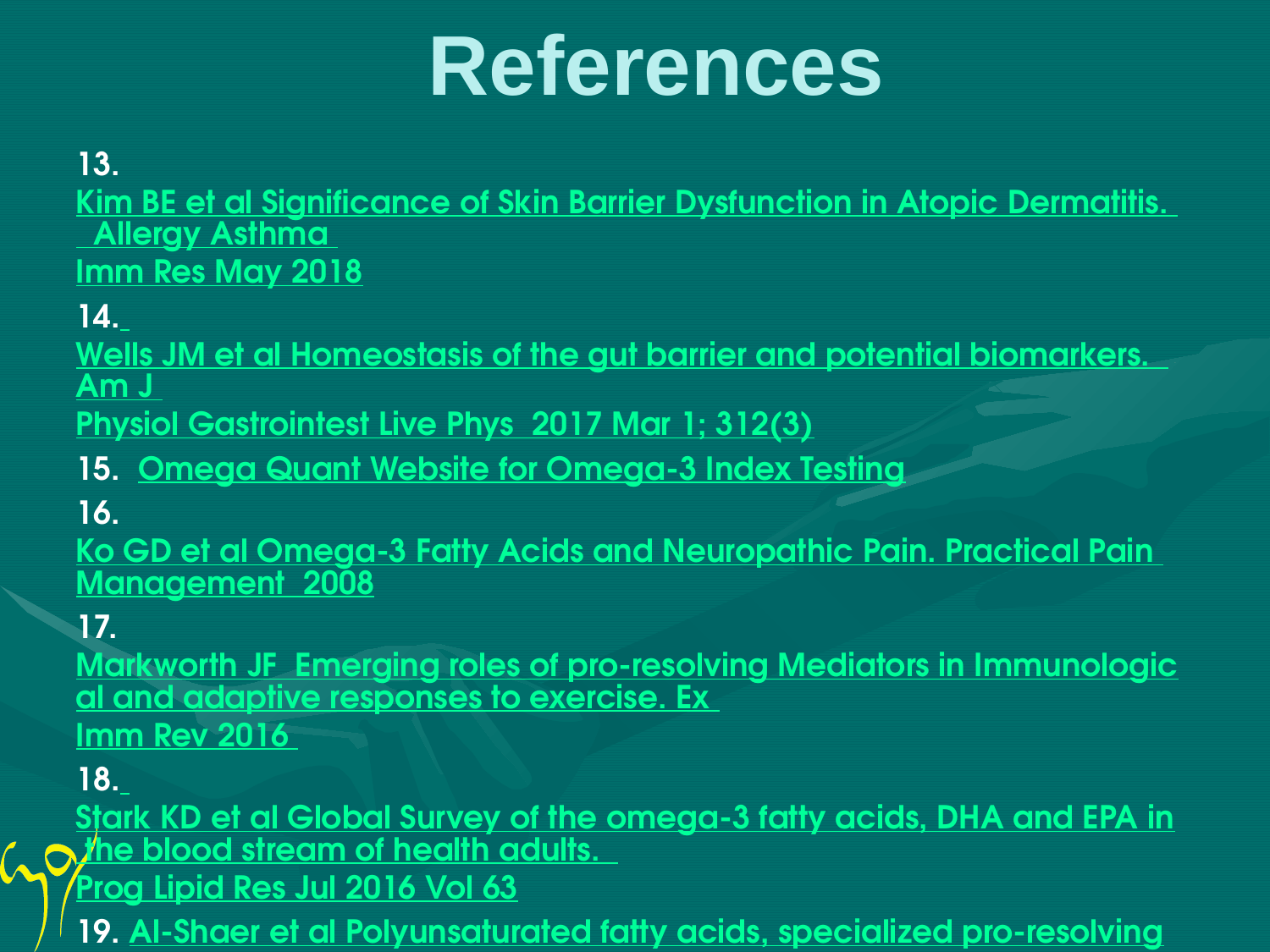

References
13. Kim BE et al Significance of Skin Barrier Dysfunction in Atopic Dermatitis.   Allergy Asthma Imm Res May 2018
14. Wells JM et al Homeostasis of the gut barrier and potential biomarkers.  Am J Physiol Gastrointest Live Phys  2017 Mar 1; 312(3)
15.  Omega Quant Website for Omega-3 Index Testing
16. Ko GD et al Omega-3 Fatty Acids and Neuropathic Pain. Practical Pain Management  2008
17. Markworth JF  Emerging roles of pro-resolving Mediators in Immunological and adaptive responses to exercise. Ex Imm Rev 2016
18. Stark KD et al Global Survey of the omega-3 fatty acids, DHA and EPA in the blood stream of health adults.  Prog Lipid Res Jul 2016 Vol 63
19. Al-Shaer et al Polyunsaturated fatty acids, specialized pro-resolving
Mediators, and targeting inflammation resolution in  the age of precision nutrition.   Molecular and Cell Bio Lipids  Mar 2021.
20. Francheschi et al Inflammaging & ‘Garb-aging” Cell Press Mar 2017
21. International Fish Oil Standards Program
22. Global Organization for EPA and DHA Omega 3.